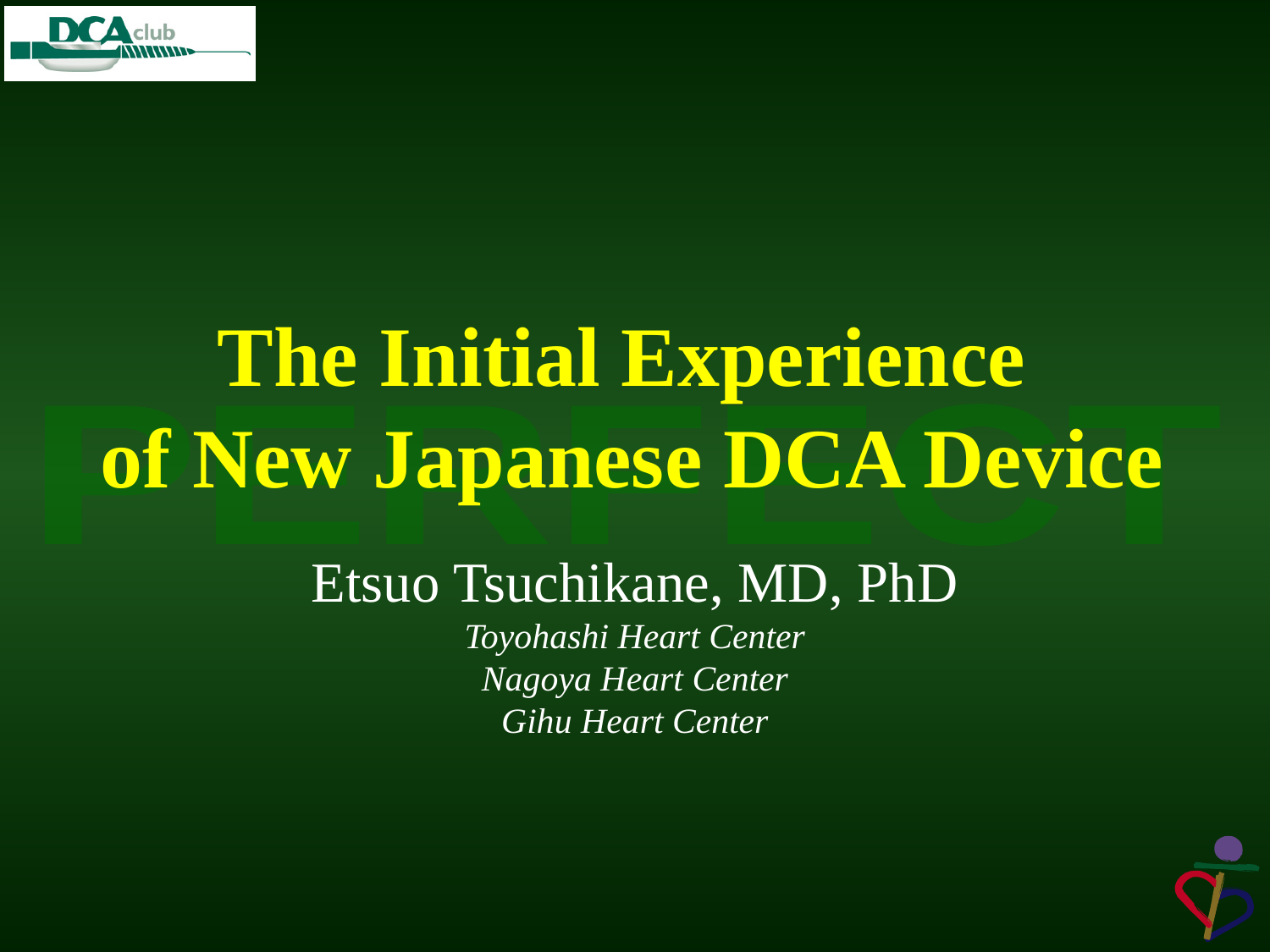

# The Initial Experience of New Japanese DCA Device
Etsuo Tsuchikane, MD, PhD
Toyohashi Heart Center
Nagoya Heart Center
Gihu Heart Center